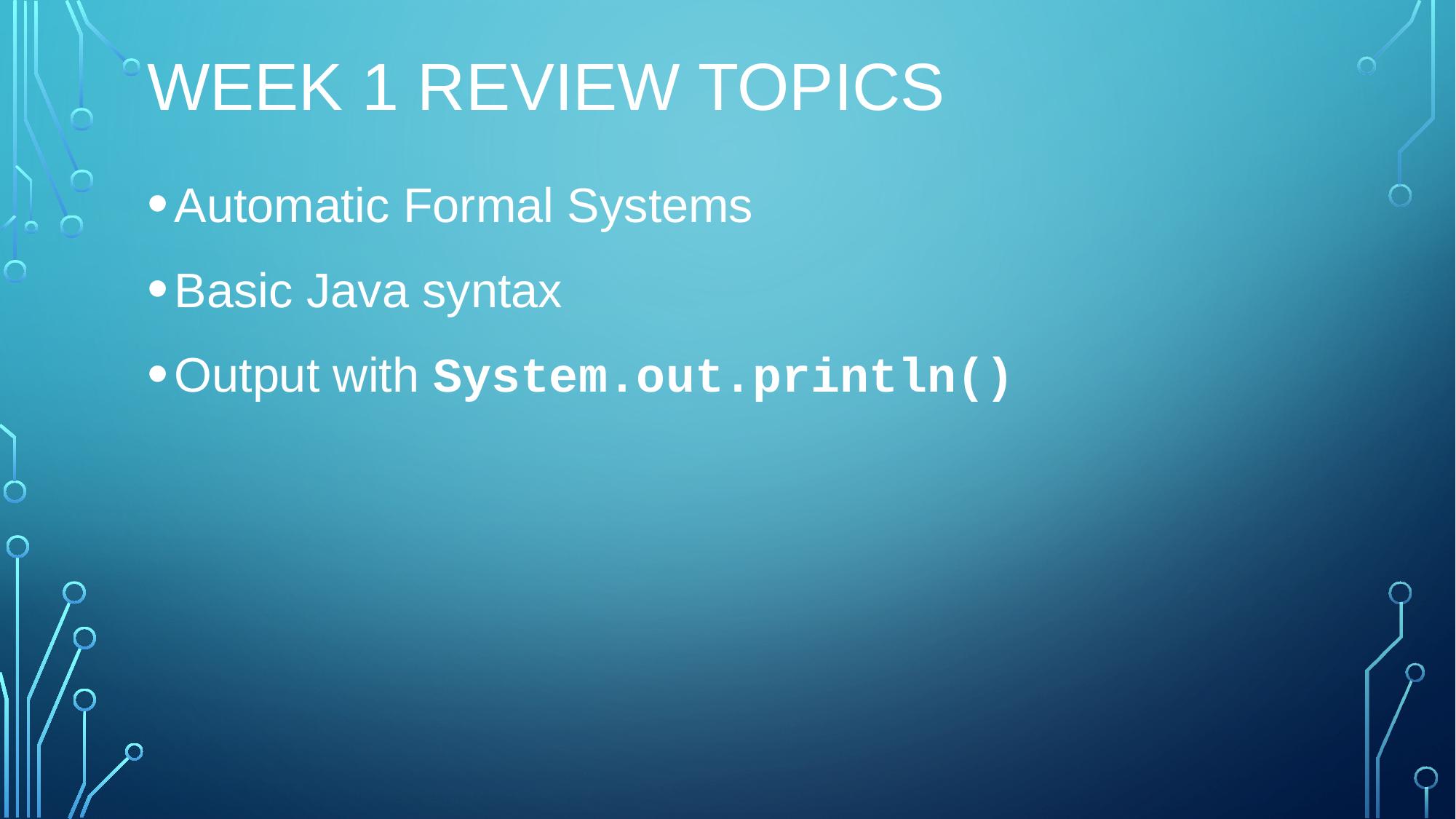

# Week 1 review topics
Automatic Formal Systems
Basic Java syntax
Output with System.out.println()